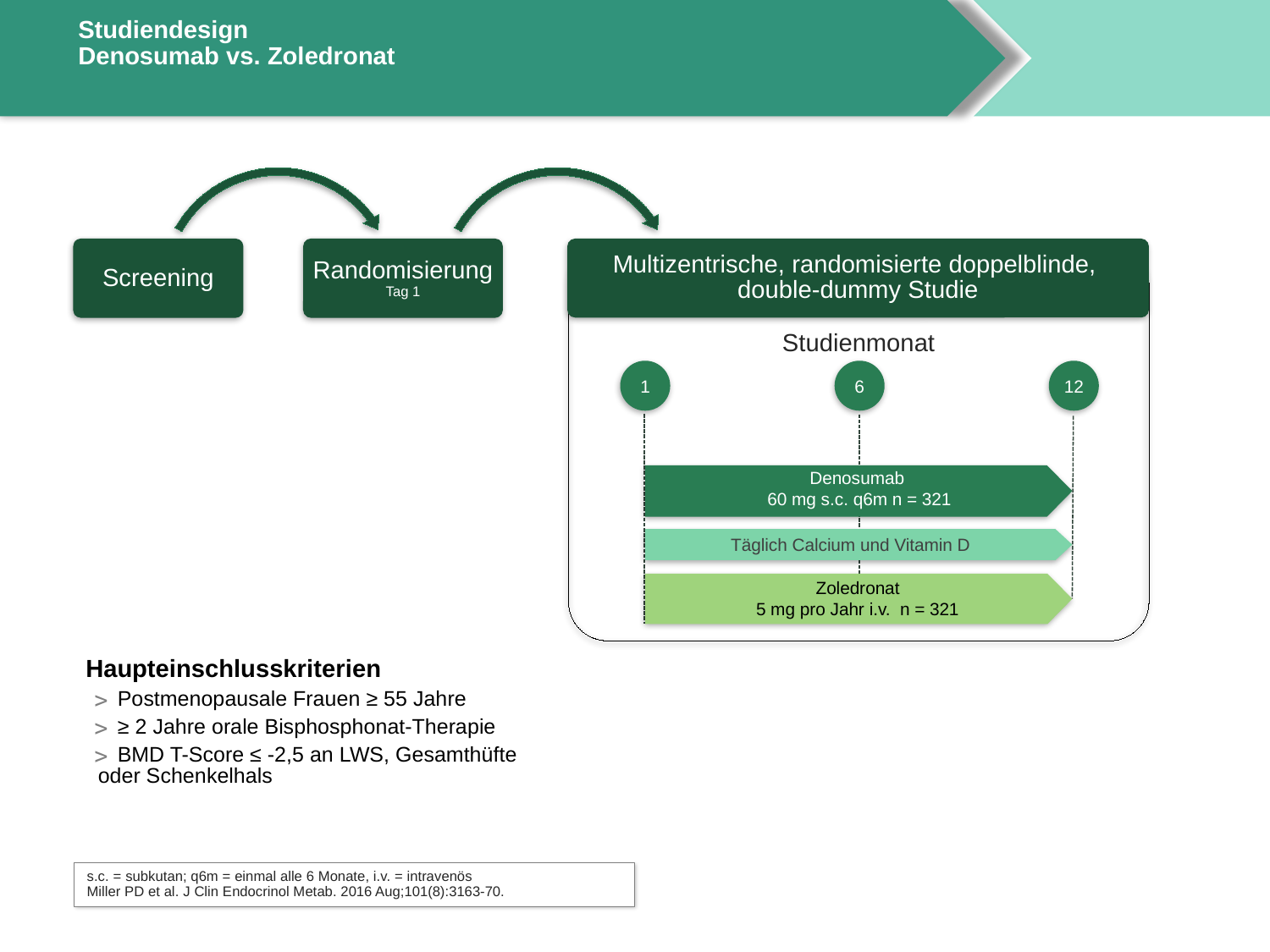

# Studiendesign Denosumab vs. Zoledronat

Screening

Randomisierung
Tag 1

Multizentrische, randomisierte doppelblinde,
double-dummy Studie

Studienmonat
1
6
12

Denosumab
60 mg s.c. q6m n = 321
Täglich Calcium und Vitamin D
Zoledronat
5 mg pro Jahr i.v.  n = 321

Haupteinschlusskriterien
Postmenopausale Frauen ≥ 55 Jahre
≥ 2 Jahre orale Bisphosphonat-Therapie
BMD T-Score ≤ -2,5 an LWS, Gesamthüfte oder Schenkelhals
s.c. = subkutan; q6m = einmal alle 6 Monate, i.v. = intravenös
Miller PD et al. J Clin Endocrinol Metab. 2016 Aug;101(8):3163-70.